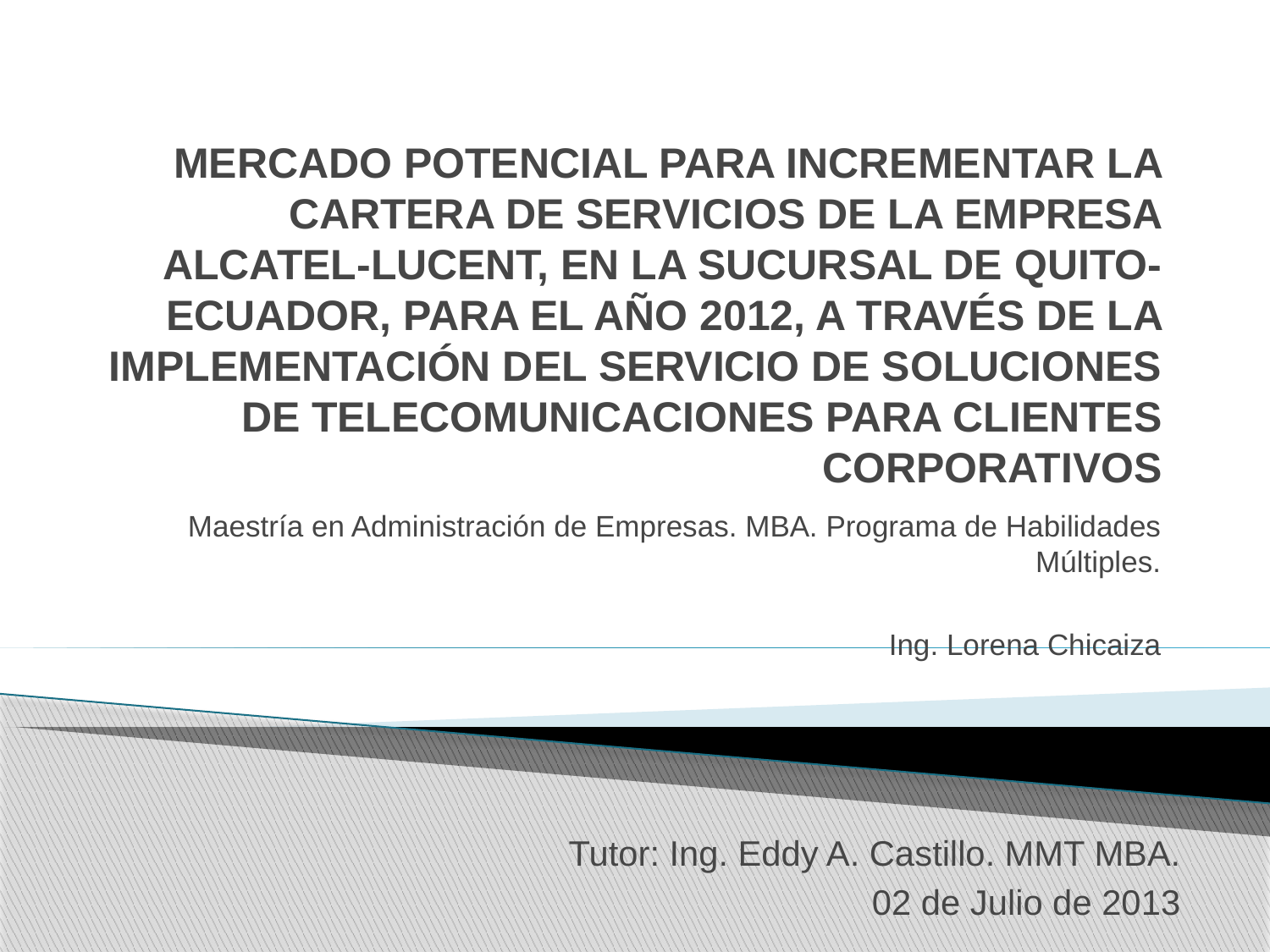

# Mercado potencial para incrementar la cartera de servicios de la empresa Alcatel-Lucent, en la sucursal de Quito-Ecuador, para el año 2012, a través de la implementación del servicio de soluciones de telecomunicaciones para clientes corporativos
Maestría en Administración de Empresas. MBA. Programa de Habilidades Múltiples.

Ing. Lorena Chicaiza

Tutor: Ing. Eddy A. Castillo. MMT MBA.
02 de Julio de 2013